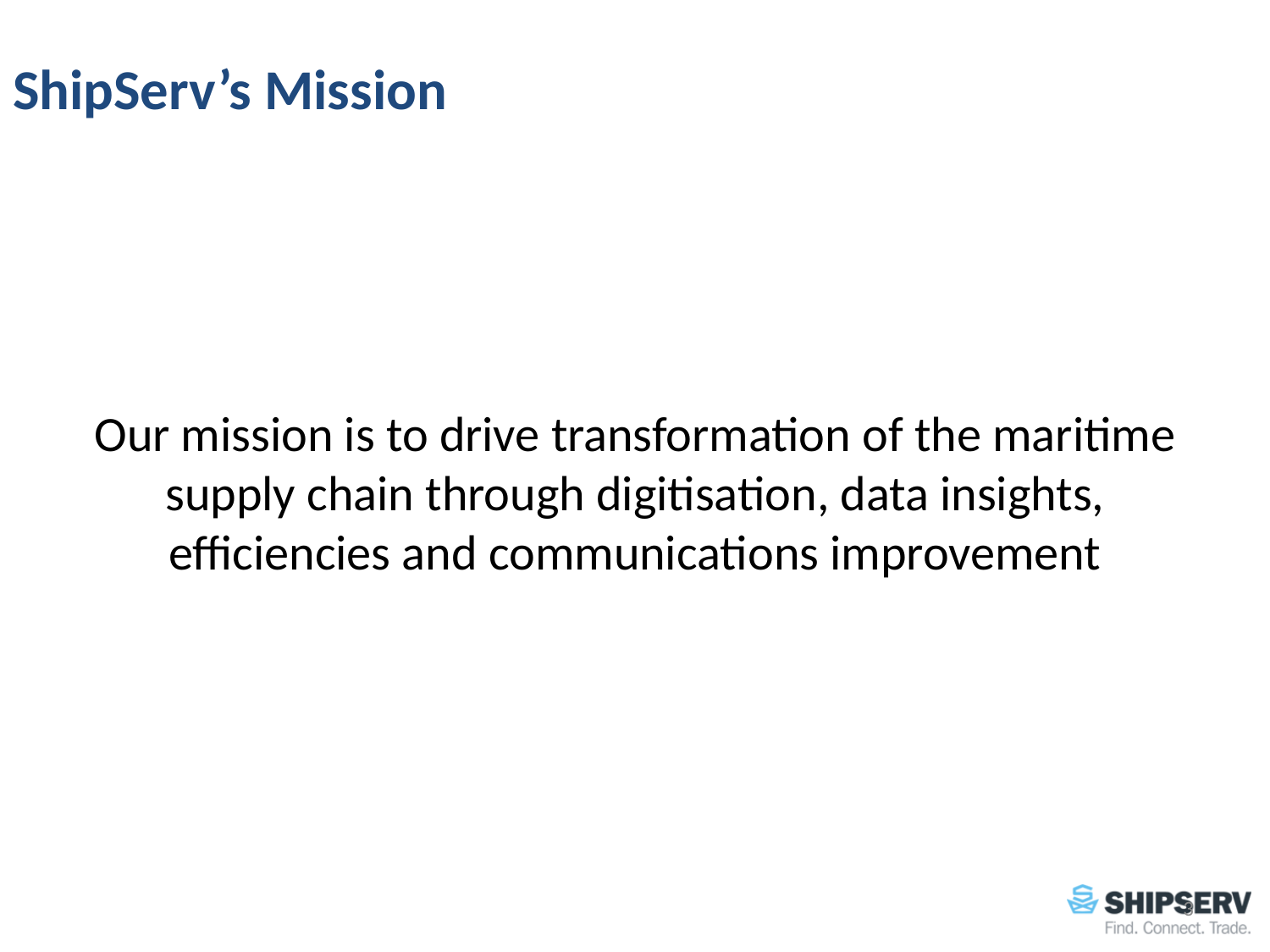

# ShipServ’s Mission
Our mission is to drive transformation of the maritime supply chain through digitisation, data insights, efficiencies and communications improvement

3